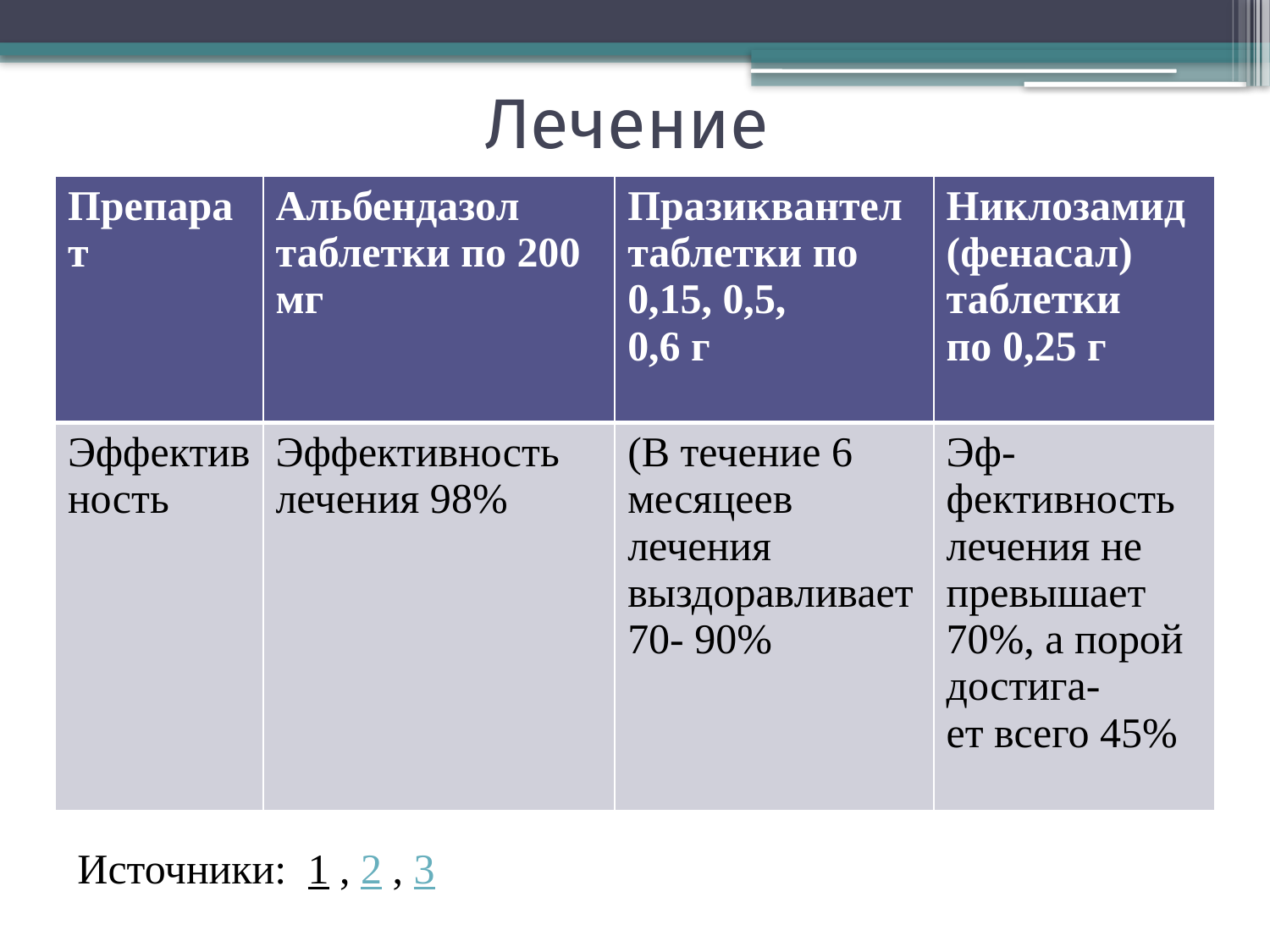

# Лечение
| Препарат | Альбендазол таблетки по 200 мг | Празиквантел таблетки по 0,15, 0,5, 0,6 г | Никлозамид (фенасал) таблетки по 0,25 г |
| --- | --- | --- | --- |
| Эффективность | Эффективность лечения 98% | (В течение 6 месяцеев лечения выздоравливает 70- 90% | Эф- фективность лечения не превышает 70%, а порой достига- ет всего 45% |
Источники:  1 , 2 , 3